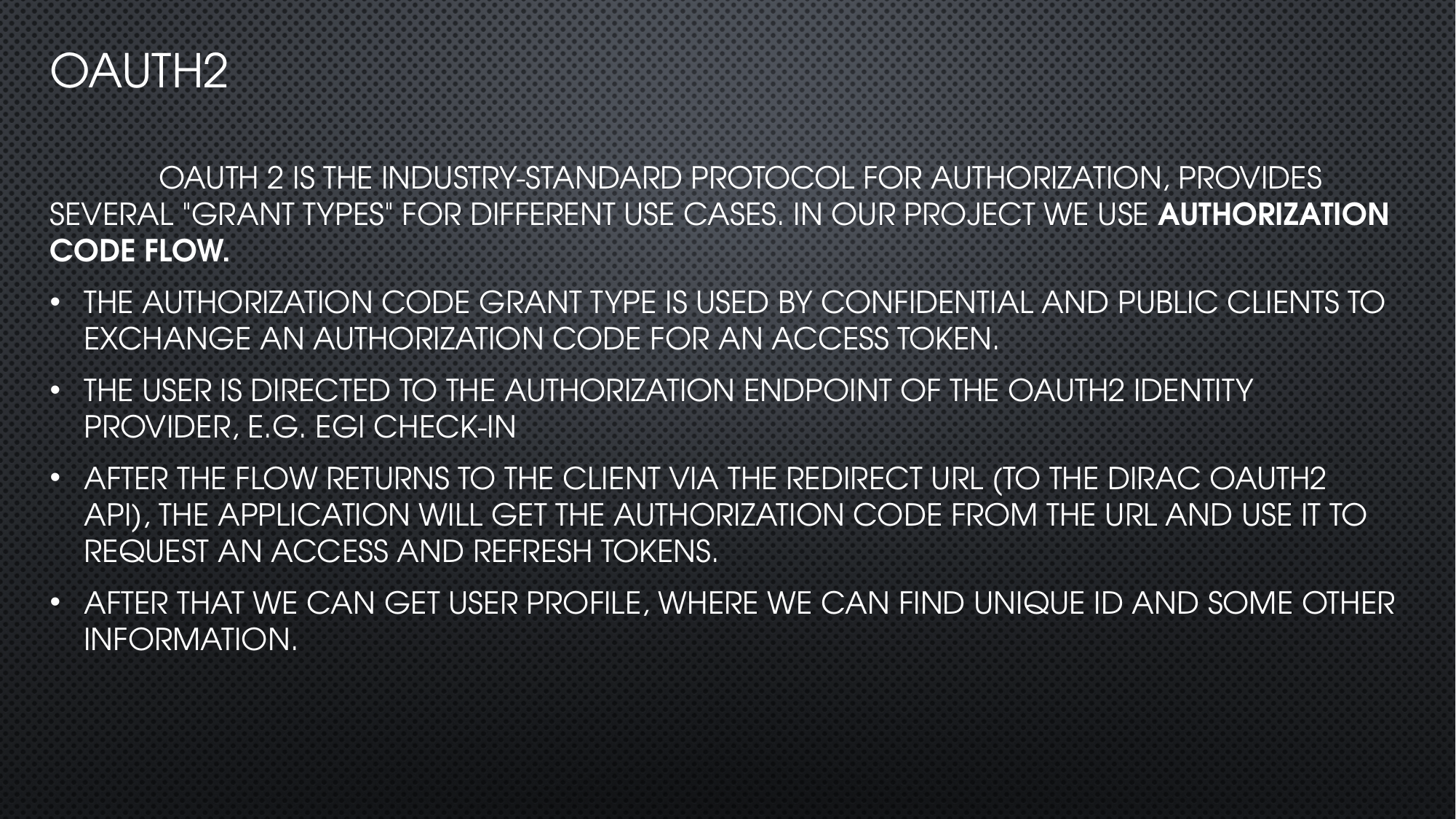

# OAuth2
	OAuth 2 is the industry-standard protocol for authorization, provides several "grant types" for different use cases. In our project we use Authorization Code flow.
The Authorization Code grant type is used by confidential and public clients to exchange an authorization code for an access token.
The user is directed to the authorization endpoint of the Oauth2 identity provider, e.g. EGI Check-In
After the flow returns to the client via the redirect URL (to the DIRAC Oauth2 API), the application will get the authorization code from the URL and use it to request an access and refresh tokens.
After that we can get user profile, where we can find unique ID and some other information.